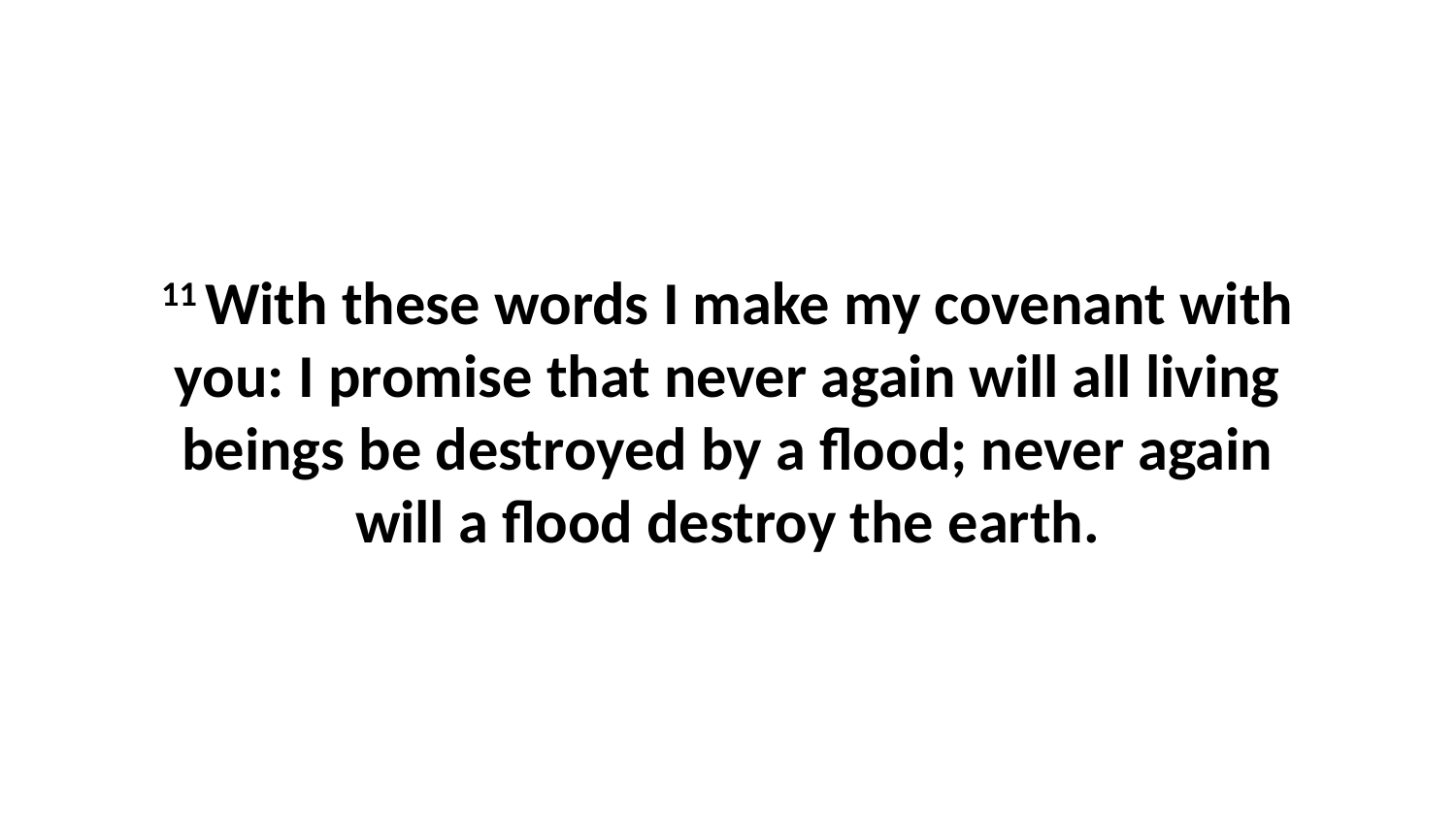

11 With these words I make my covenant with you: I promise that never again will all living beings be destroyed by a flood; never again will a flood destroy the earth.